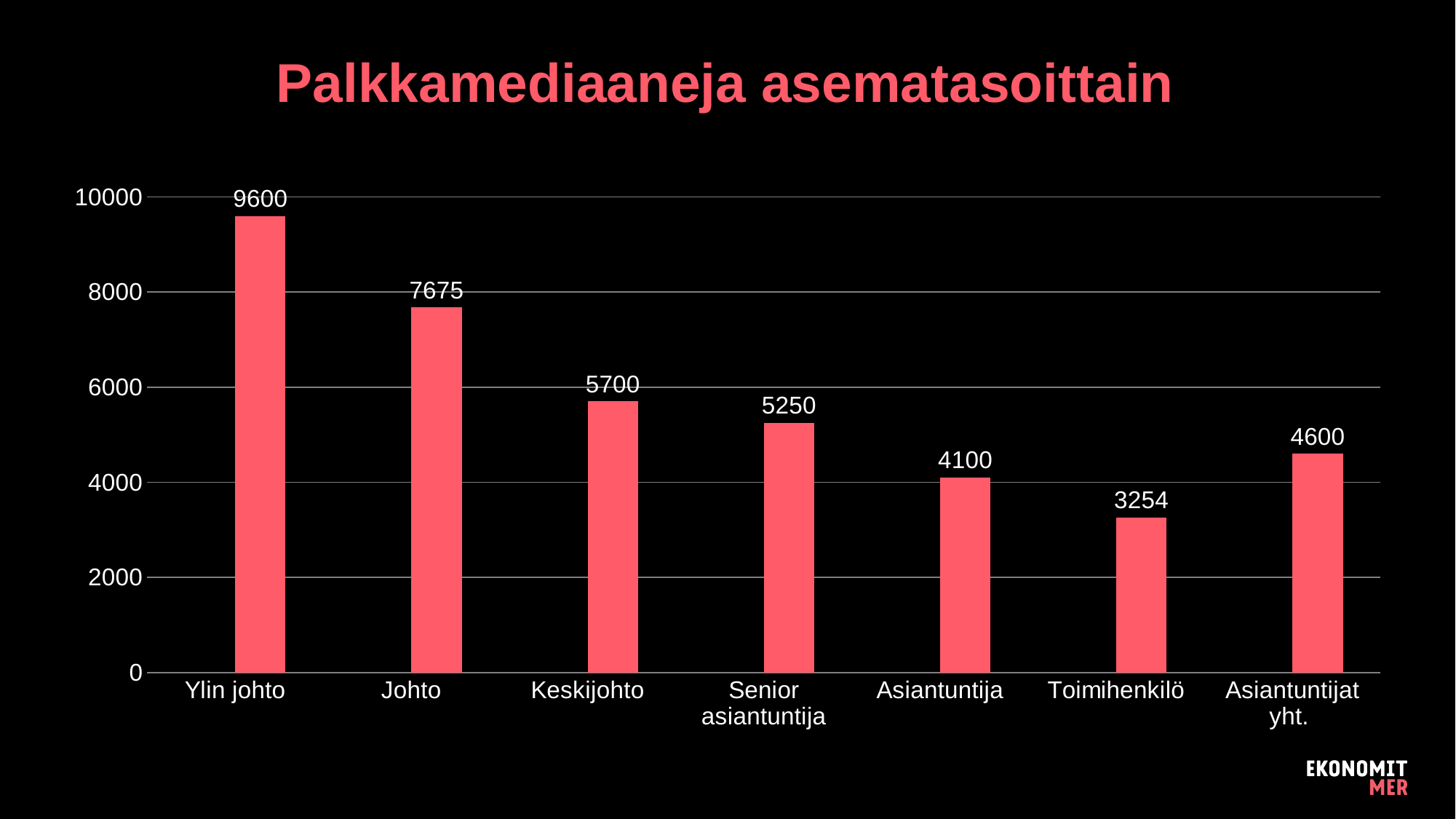

# Palkkamediaaneja asematasoittain

### Chart

| Category |  |  |
|---|---|---|
| Ylin johto | None | 9600.0 |
| Johto | None | 7675.0 |
| Keskijohto | None | 5700.0 |
| Senior asiantuntija | None | 5250.0 |
| Asiantuntija | None | 4100.0 |
| Toimihenkilö | None | 3254.0 |
| Asiantuntijat yht.  | None | 4600.0 |